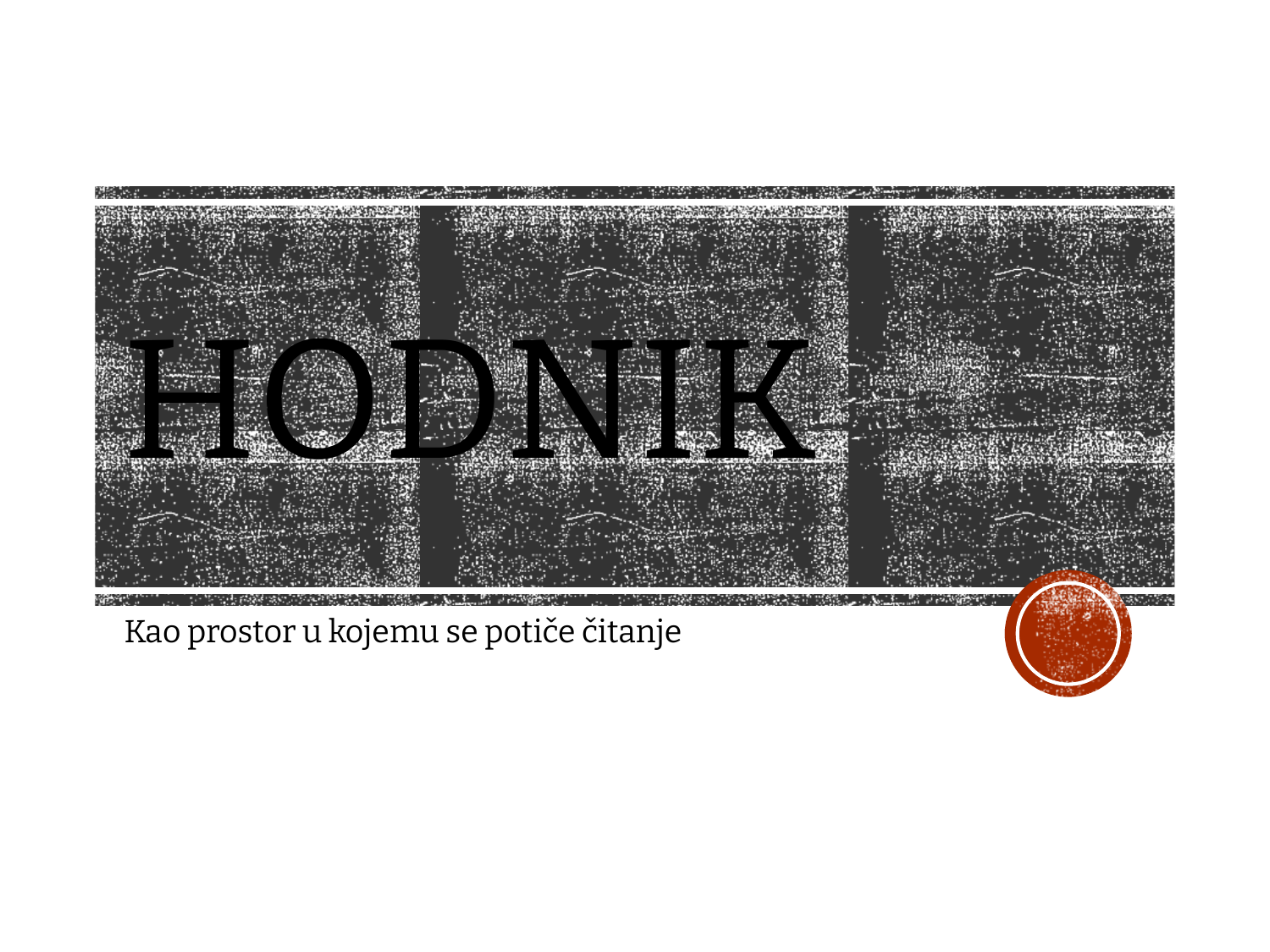

# HODNIK
Kao prostor u kojemu se potiče čitanje